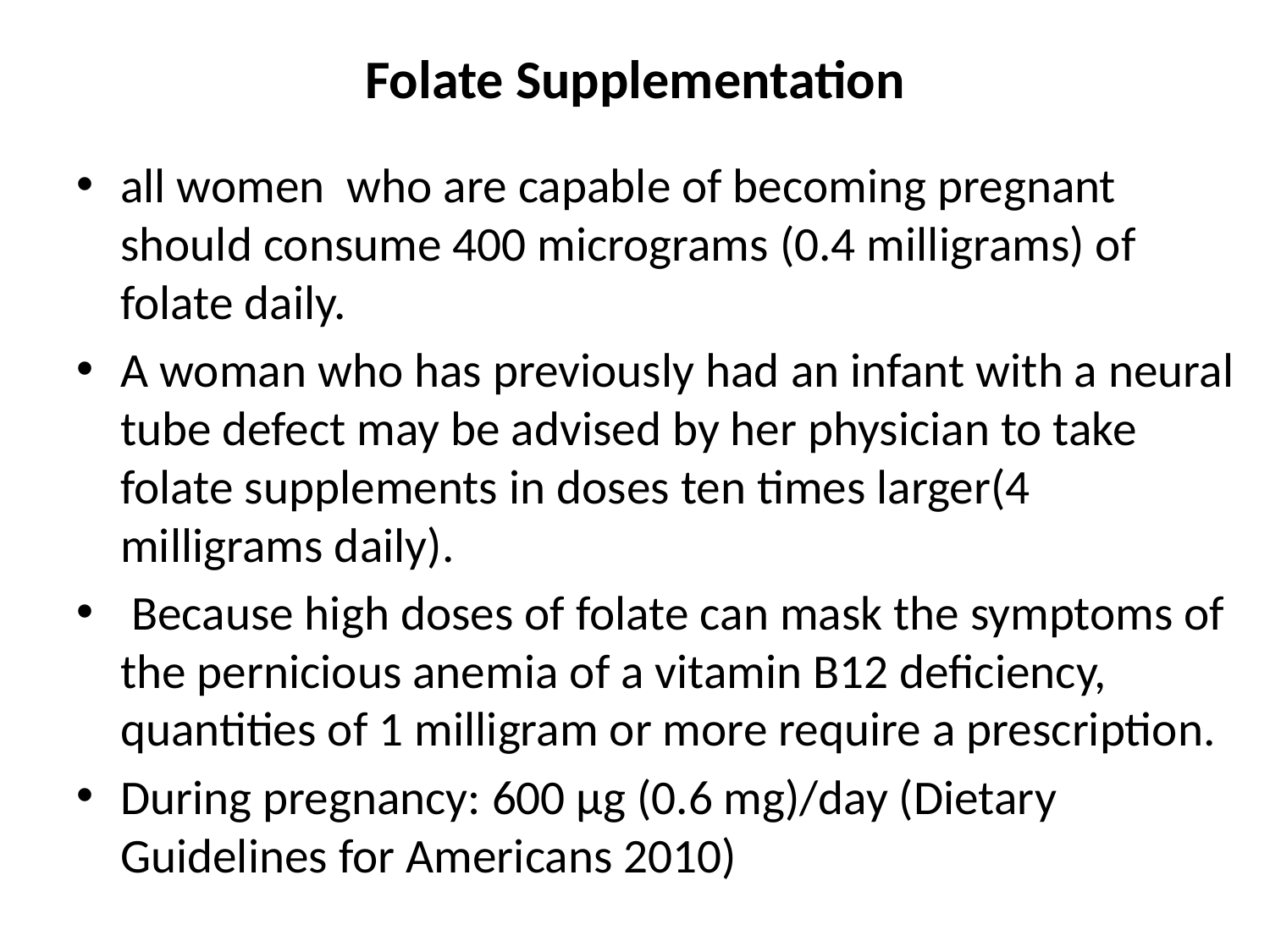

# Folate Supplementation
all women  who are capable of becoming pregnant should consume 400 micrograms (0.4 milligrams) of folate daily.
A woman who has previously had an infant with a neural tube defect may be advised by her physician to take folate supplements in doses ten times larger(4 milligrams daily).
 Because high doses of folate can mask the symptoms of the pernicious anemia of a vitamin B12 deficiency, quantities of 1 milligram or more require a prescription.
During pregnancy: 600 μg (0.6 mg)/day (Dietary Guidelines for Americans 2010)